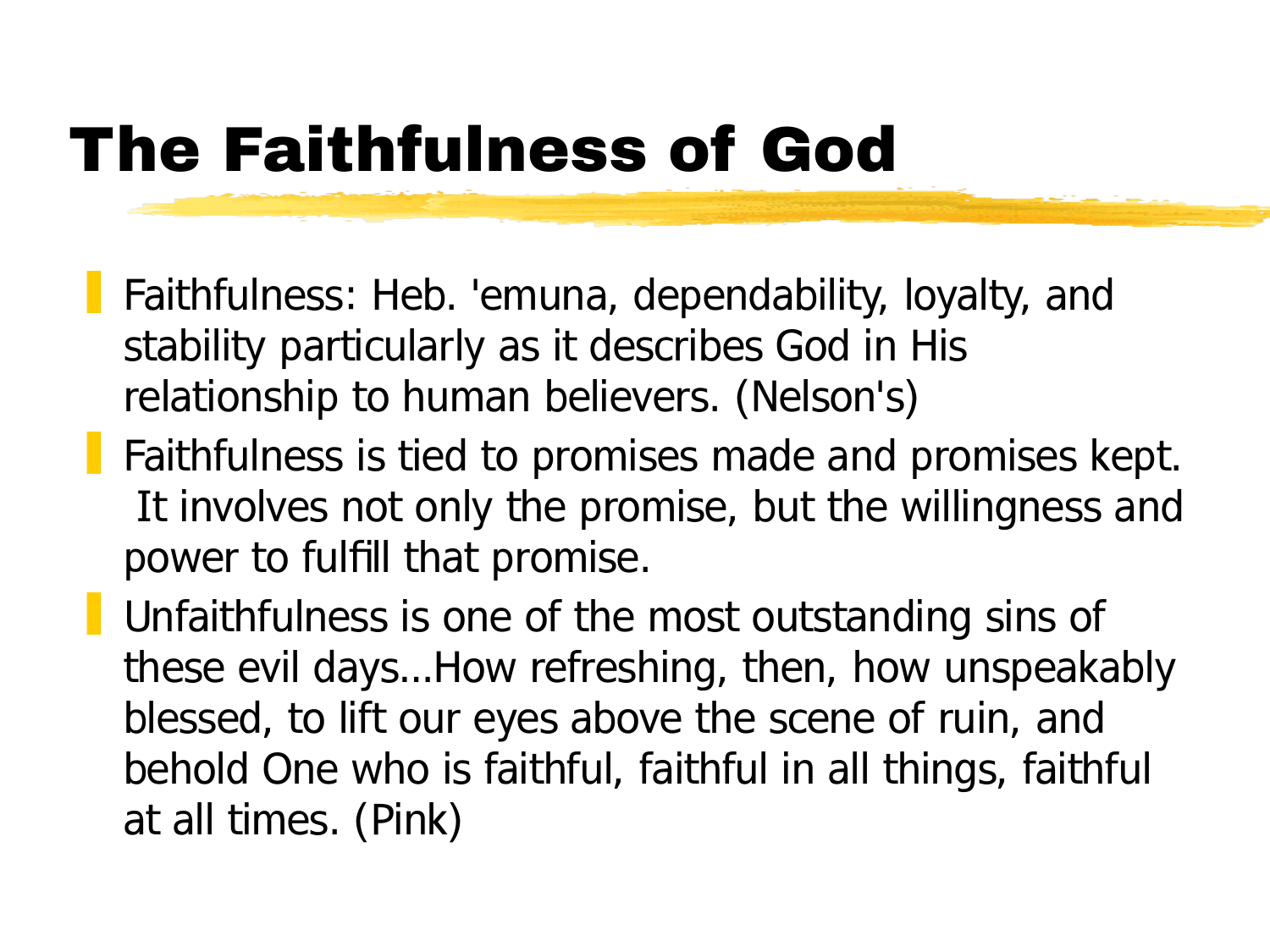

# The Faithfulness of God
Faithfulness: Heb. 'emuna, dependability, loyalty, and stability particularly as it describes God in His relationship to human believers. (Nelson's)
Faithfulness is tied to promises made and promises kept.  It involves not only the promise, but the willingness and power to fulfill that promise.
Unfaithfulness is one of the most outstanding sins of these evil days…How refreshing, then, how unspeakably blessed, to lift our eyes above the scene of ruin, and behold One who is faithful, faithful in all things, faithful at all times. (Pink)